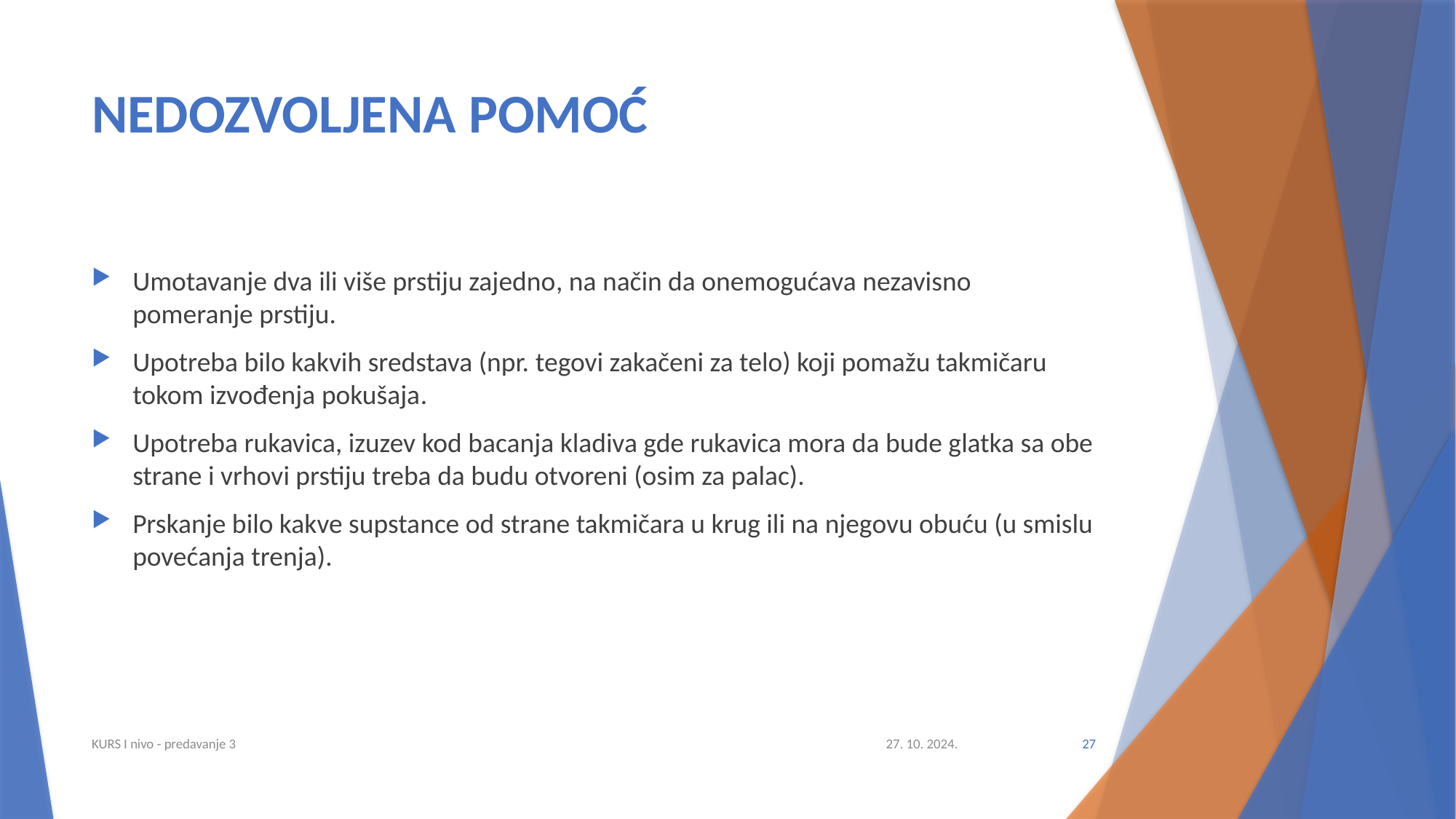

# NEDOZVOLJENA POMOĆ
Umotavanje dva ili više prstiju zajedno, na način da onemogućava nezavisno pomeranje prstiju.
Upotreba bilo kakvih sredstava (npr. tegovi zakačeni za telo) koji pomažu takmičaru tokom izvođenja pokušaja.
Upotreba rukavica, izuzev kod bacanja kladiva gde rukavica mora da bude glatka sa obe strane i vrhovi prstiju treba da budu otvoreni (osim za palac).
Prskanje bilo kakve supstance od strane takmičara u krug ili na njegovu obuću (u smislu povećanja trenja).

KURS I nivo - predavanje 3
27. 10. 2024.
27